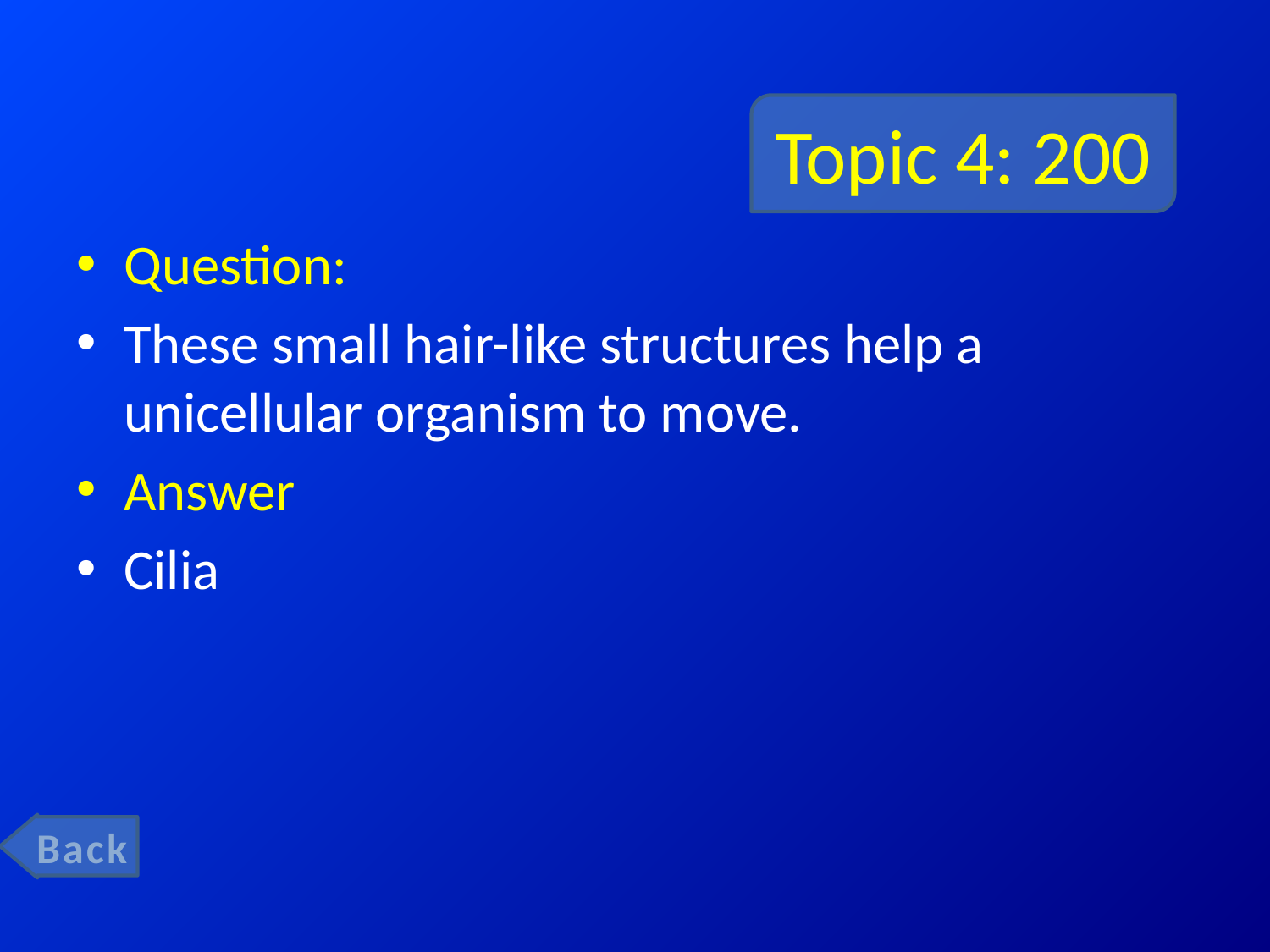

# Topic 4: 200

Question:
These small hair-like structures help a unicellular organism to move.
Answer
Cilia

Back